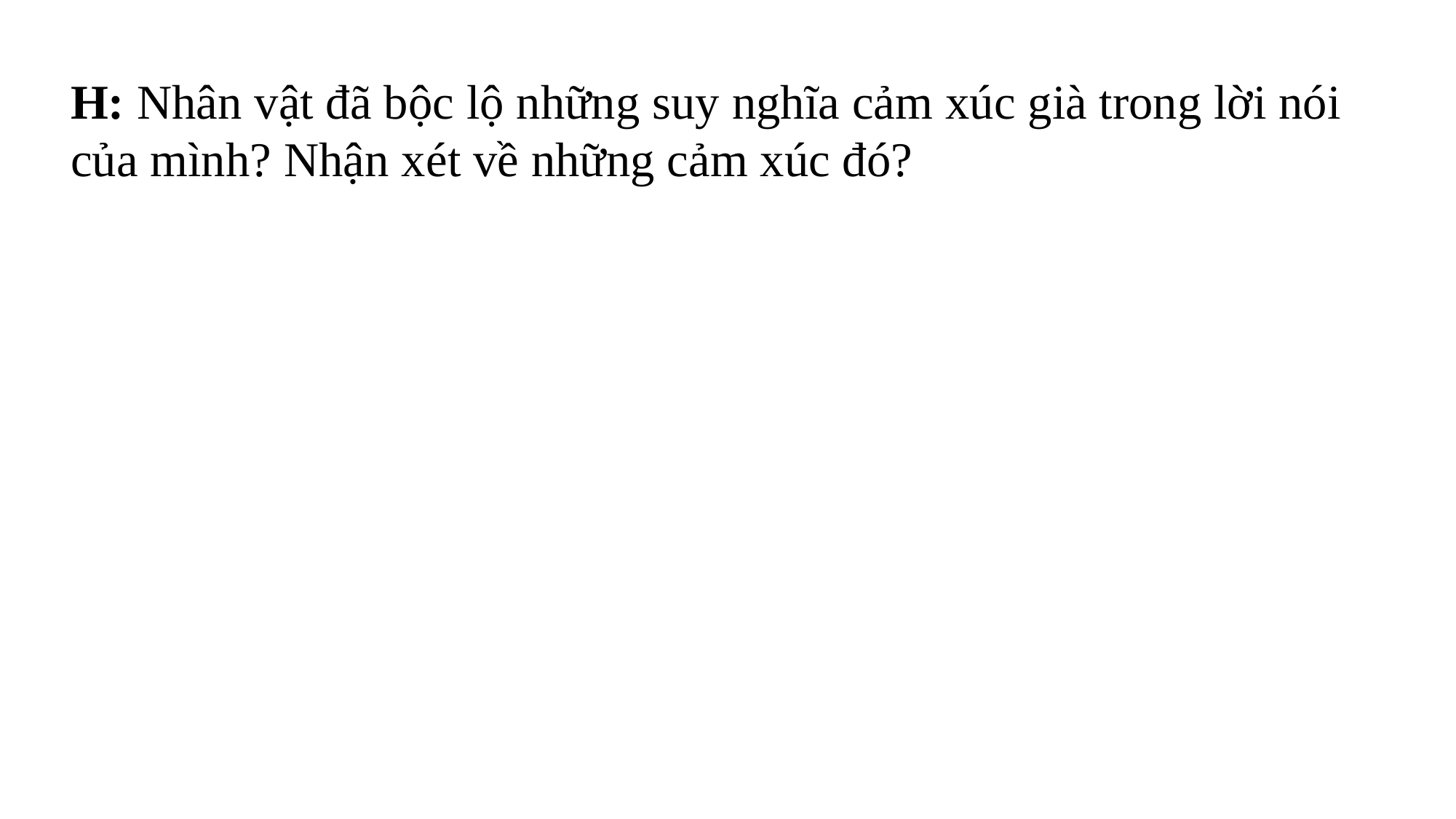

H: Nhân vật đã bộc lộ những suy nghĩa cảm xúc già trong lời nói của mình? Nhận xét về những cảm xúc đó?